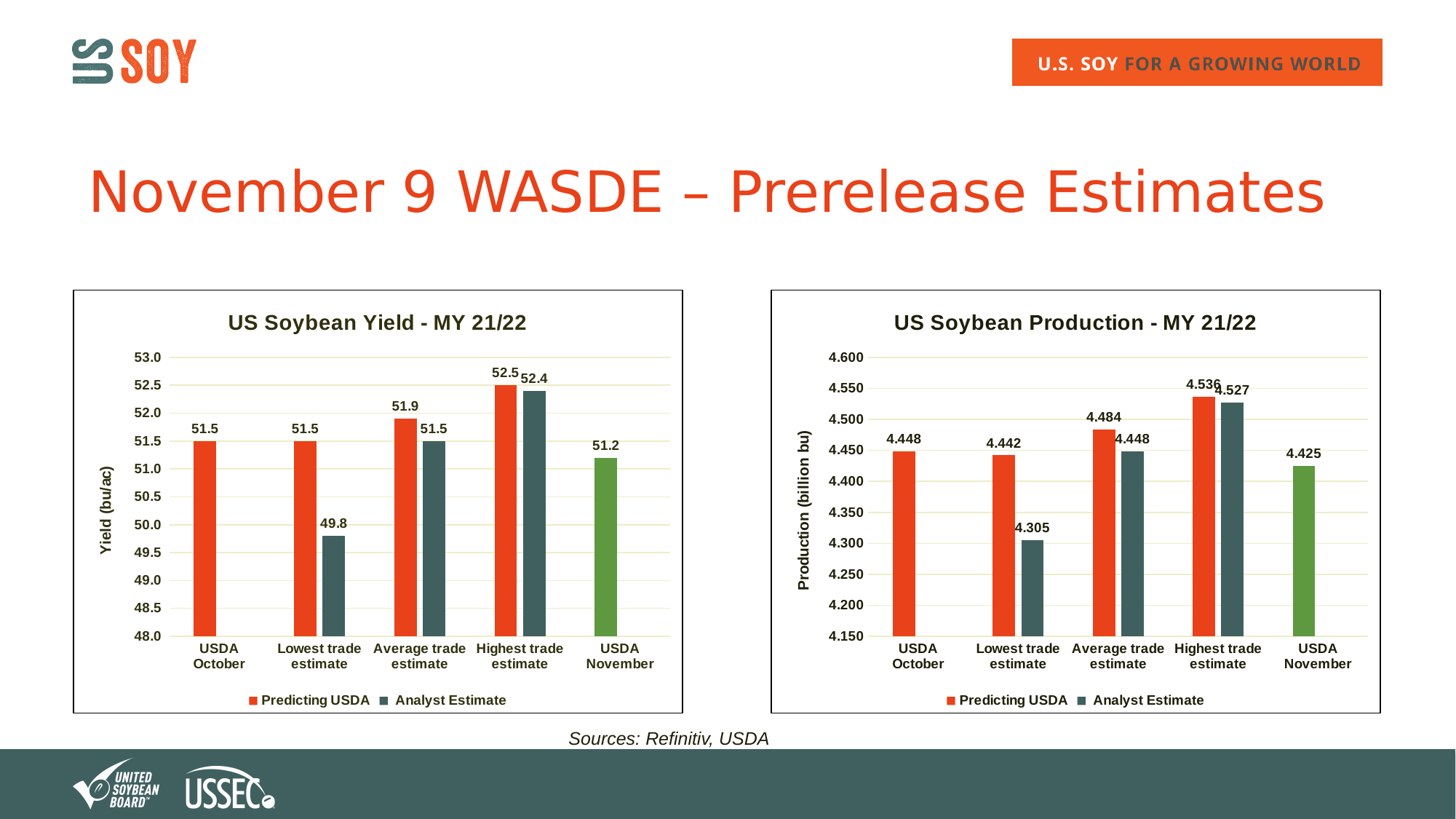

# November 9 WASDE – Prerelease Estimates

### Chart: US Soybean Yield - MY 21/22

| Category | Predicting USDA |  Analyst Estimate |
|---|---|---|
| USDA October | 51.5 | None |
| Lowest trade estimate | 51.5 | 49.8 |
| Average trade estimate | 51.9 | 51.5 |
| Highest trade estimate | 52.5 | 52.4 |
| USDA November | 51.2 | None |

### Chart: US Soybean Production - MY 21/22

| Category | Predicting USDA |  Analyst Estimate |
|---|---|---|
| USDA October | 4.448 | None |
| Lowest trade estimate | 4.442 | 4.305 |
| Average trade estimate | 4.484 | 4.448 |
| Highest trade estimate | 4.536 | 4.527 |
| USDA November | 4.425 | None |
?
?
Sources: Refinitiv, USDA